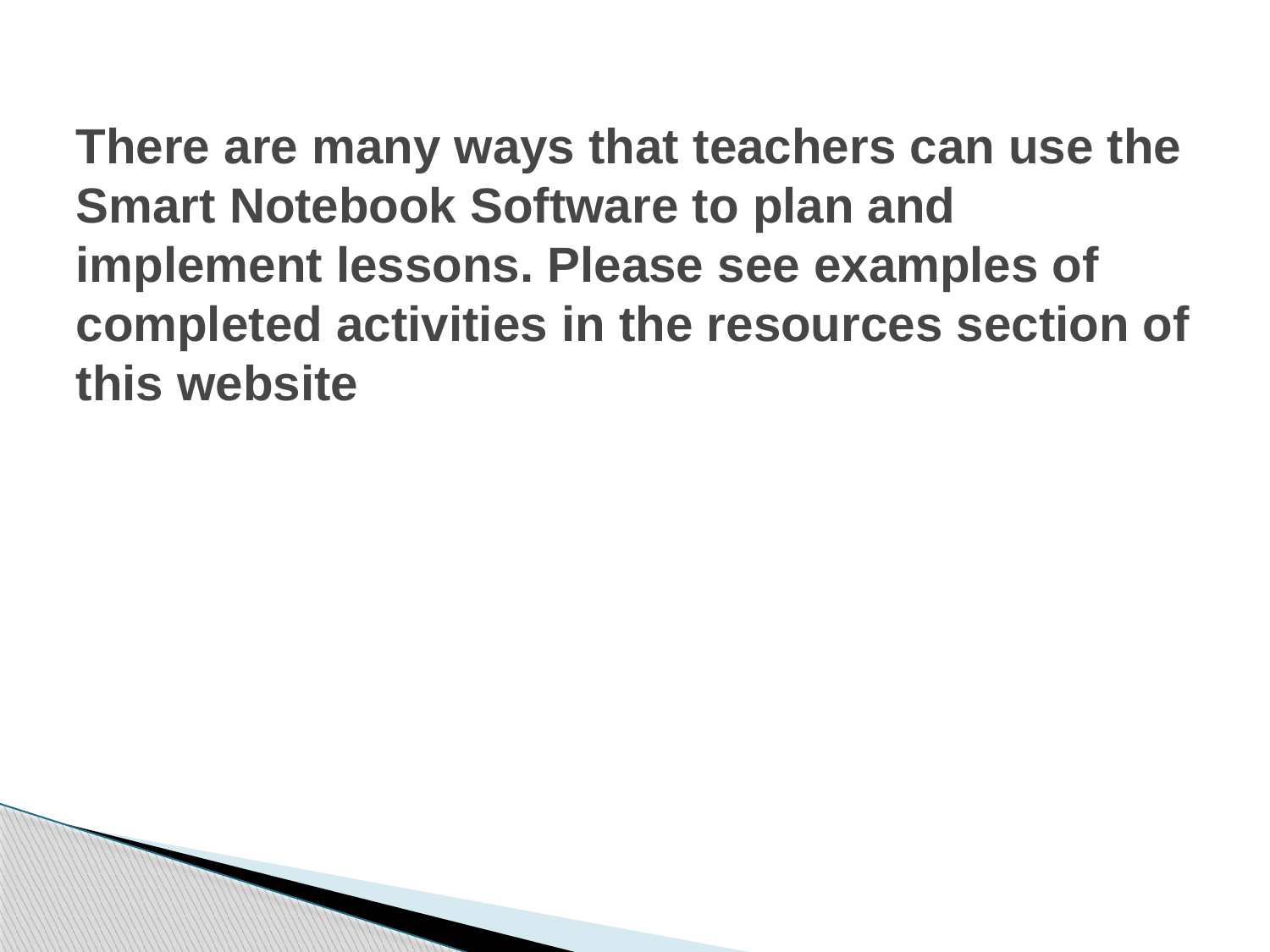

# There are many ways that teachers can use the Smart Notebook Software to plan and implement lessons. Please see examples of completed activities in the resources section of this website